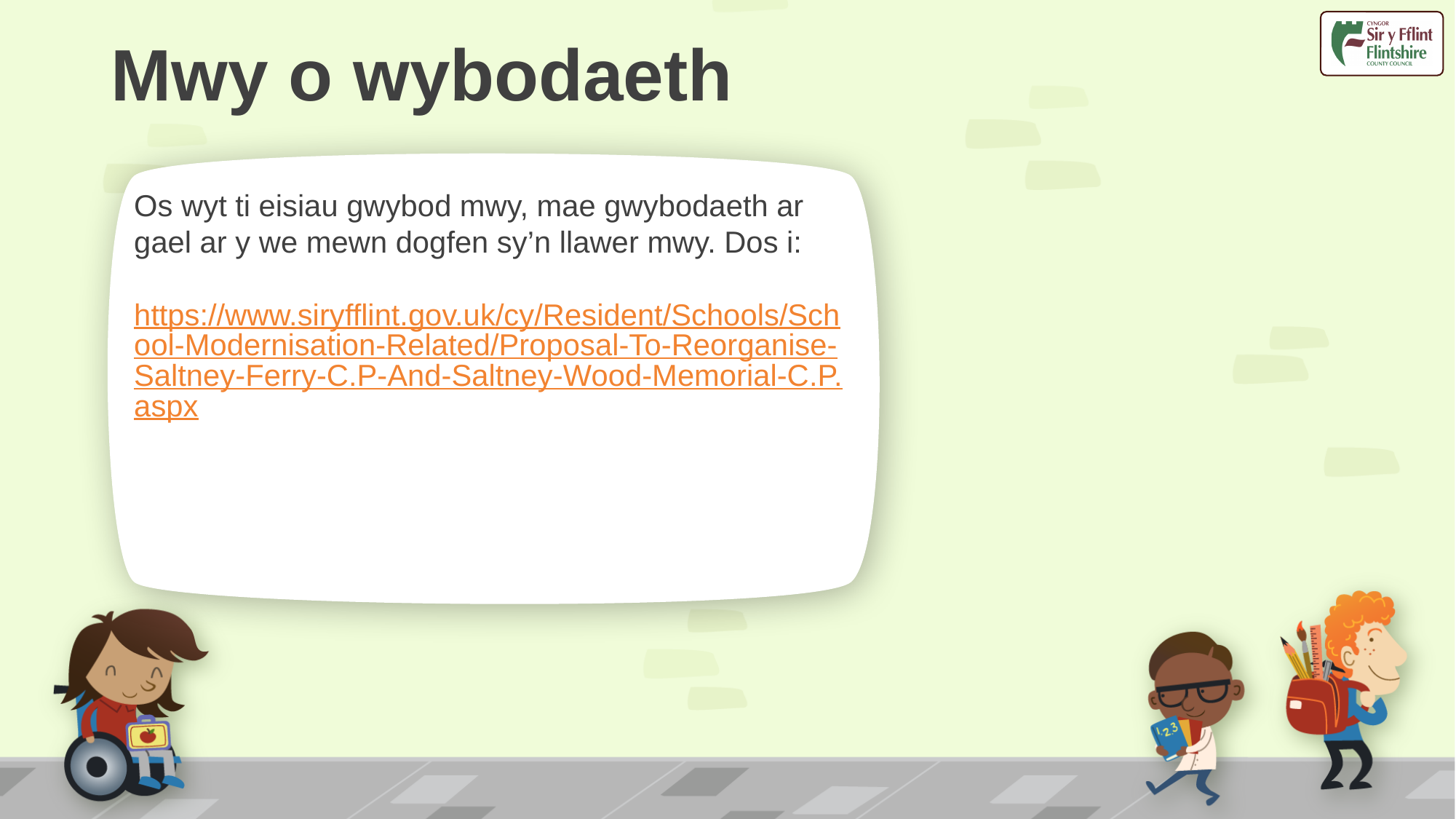

# Mwy o wybodaeth
Os wyt ti eisiau gwybod mwy, mae gwybodaeth ar gael ar y we mewn dogfen sy’n llawer mwy. Dos i:

https://www.siryfflint.gov.uk/cy/Resident/Schools/School-Modernisation-Related/Proposal-To-Reorganise-Saltney-Ferry-C.P-And-Saltney-Wood-Memorial-C.P.aspx